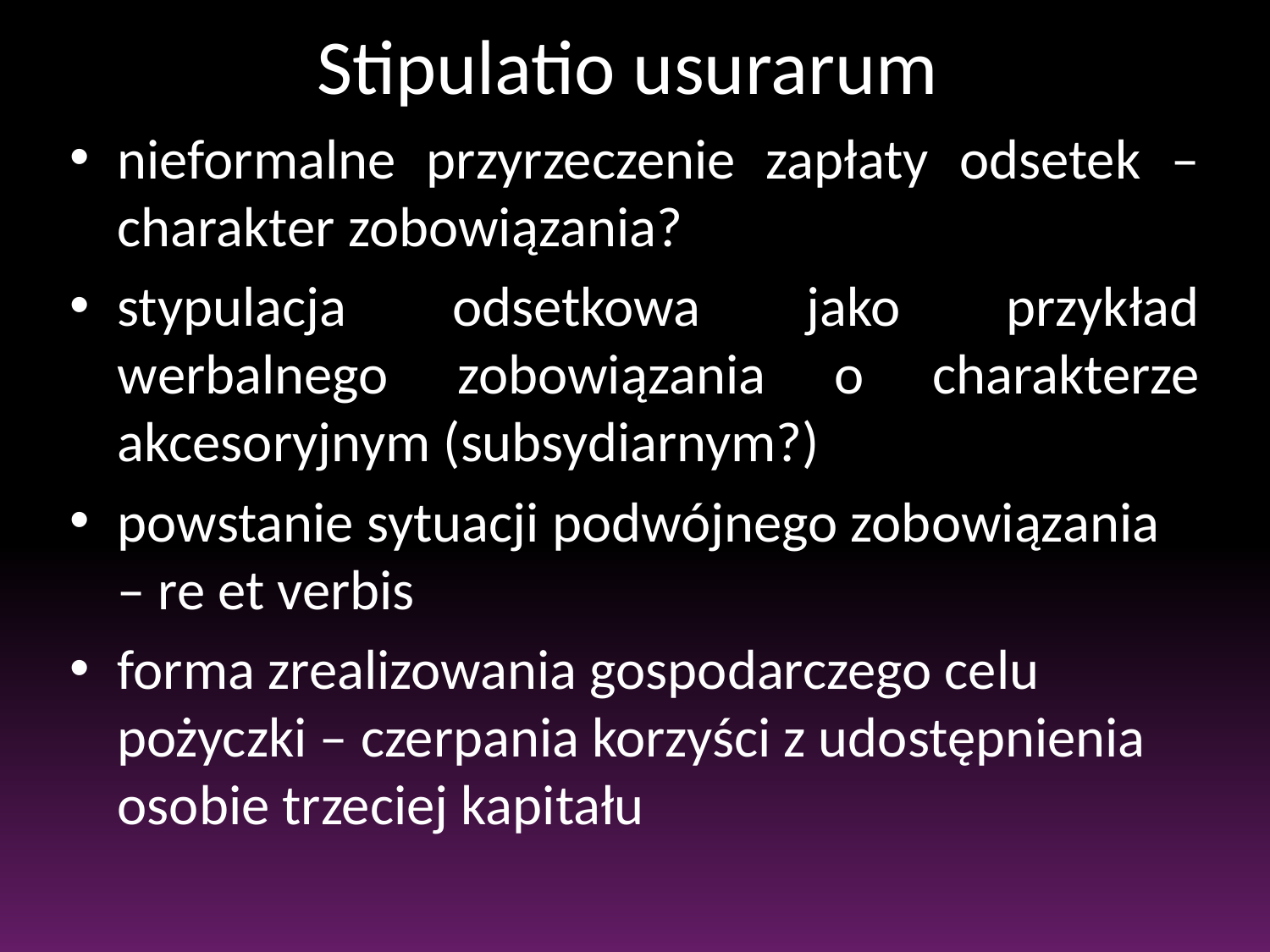

# Stipulatio usurarum
nieformalne przyrzeczenie zapłaty odsetek – charakter zobowiązania?
stypulacja odsetkowa jako przykład werbalnego zobowiązania o charakterze akcesoryjnym (subsydiarnym?)
powstanie sytuacji podwójnego zobowiązania – re et verbis
forma zrealizowania gospodarczego celu pożyczki – czerpania korzyści z udostępnienia osobie trzeciej kapitału